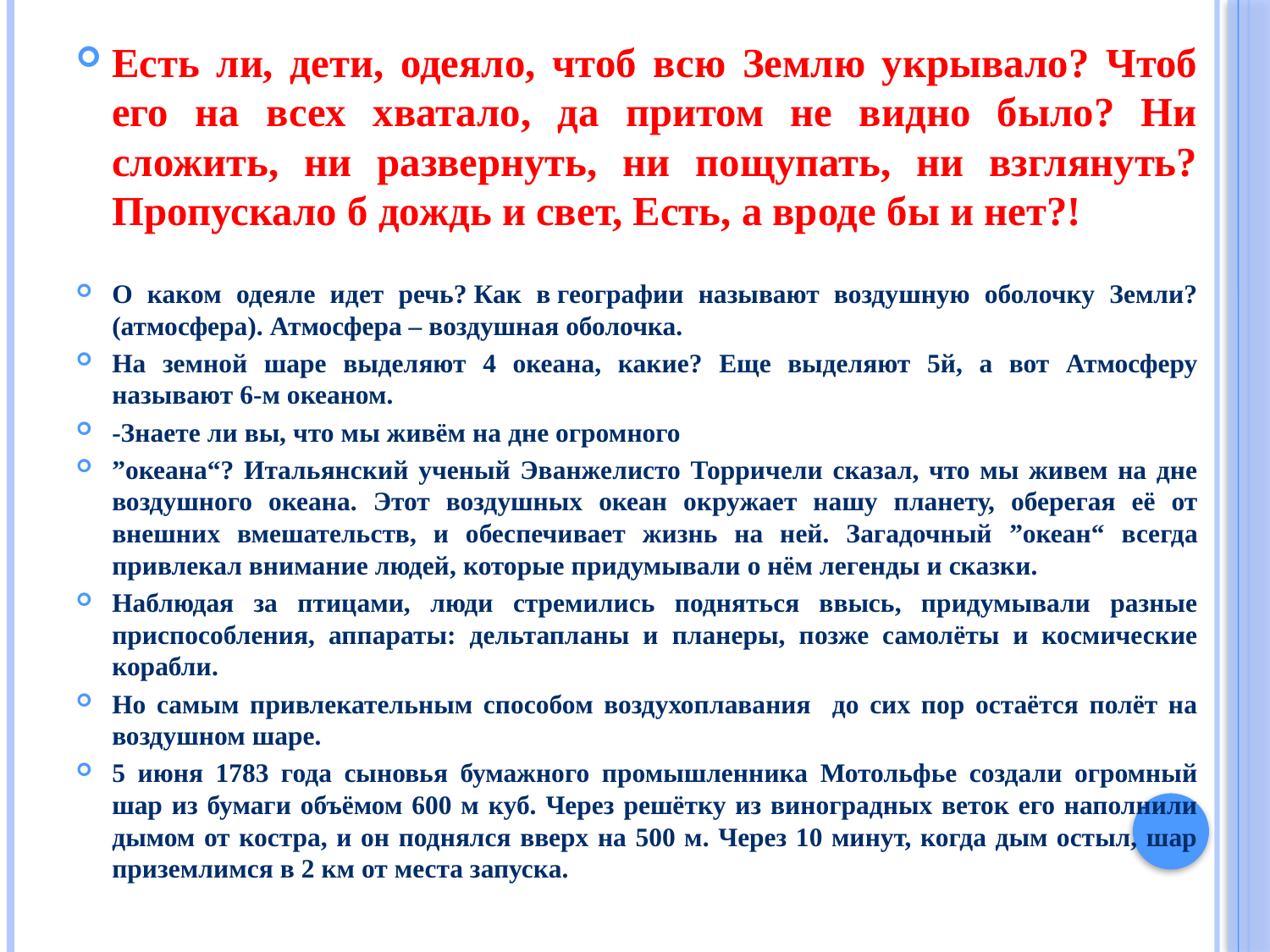

Есть ли, дети, одеяло, чтоб всю Землю укрывало? Чтоб его на всех хватало, да притом не видно было? Ни сложить, ни развернуть, ни пощупать, ни взглянуть? Пропускало б дождь и свет, Есть, а вроде бы и нет?!

О каком одеяле идет речь? Как в географии называют воздушную оболочку Земли? (атмосфера). Атмосфера – воздушная оболочка.
На земной шаре выделяют 4 океана, какие? Еще выделяют 5й, а вот Атмосферу называют 6-м океаном.
-Знаете ли вы, что мы живём на дне огромного
”океана“? Итальянский ученый Эванжелисто Торричели сказал, что мы живем на дне воздушного океана. Этот воздушных океан окружает нашу планету, оберегая её от внешних вмешательств, и обеспечивает жизнь на ней. Загадочный ”океан“ всегда привлекал внимание людей, которые придумывали о нём легенды и сказки.
Наблюдая за птицами, люди стремились подняться ввысь, придумывали разные приспособления, аппараты: дельтапланы и планеры, позже самолёты и космические корабли.
Но самым привлекательным способом воздухоплавания  до сих пор остаётся полёт на воздушном шаре.
5 июня 1783 года сыновья бумажного промышленника Мотольфье создали огромный шар из бумаги объёмом 600 м куб. Через решётку из виноградных веток его наполнили дымом от костра, и он поднялся вверх на 500 м. Через 10 минут, когда дым остыл, шар приземлимся в 2 км от места запуска.

#